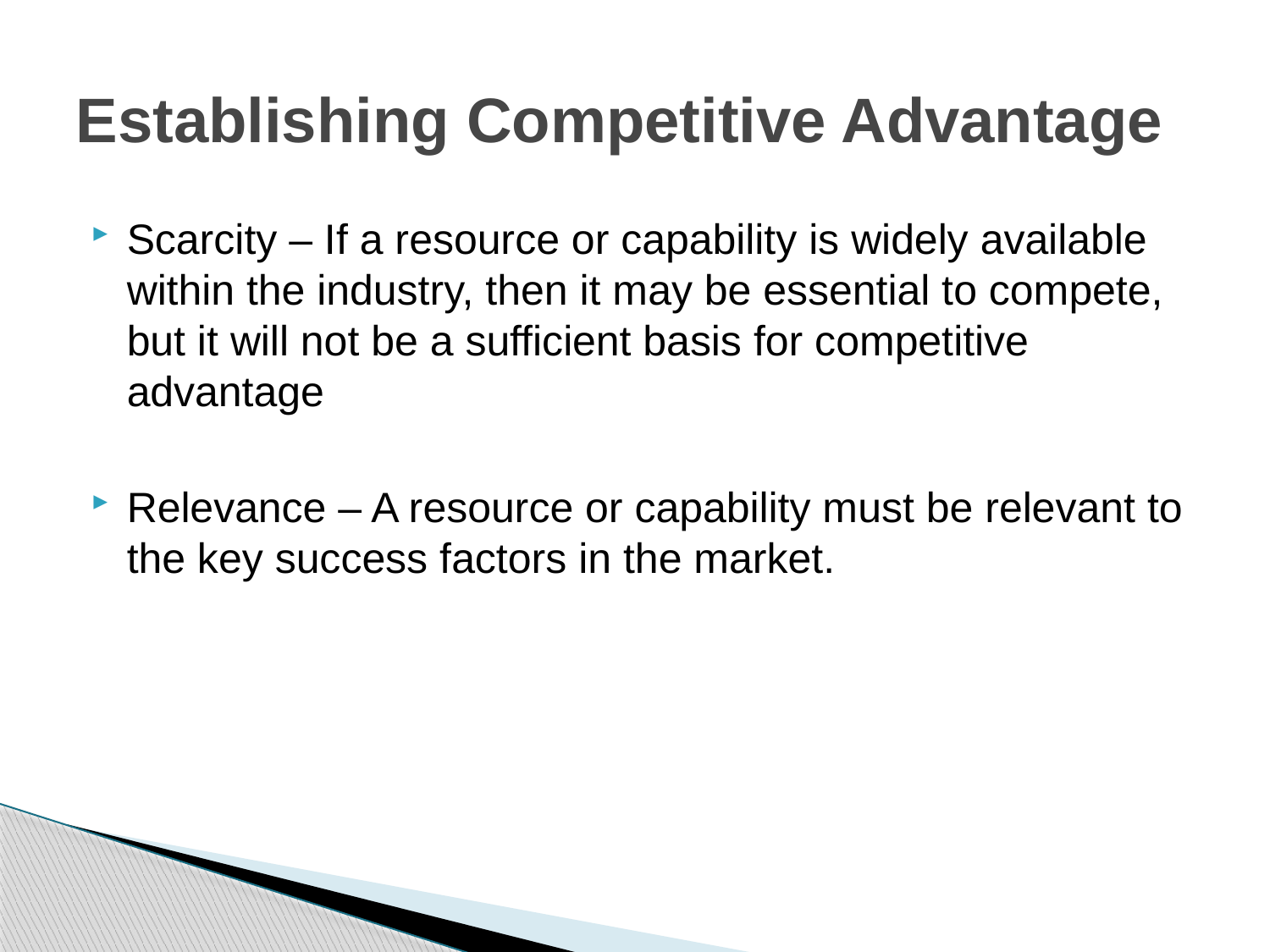

# Establishing Competitive Advantage
Scarcity – If a resource or capability is widely available within the industry, then it may be essential to compete, but it will not be a sufficient basis for competitive advantage

Relevance – A resource or capability must be relevant to the key success factors in the market.